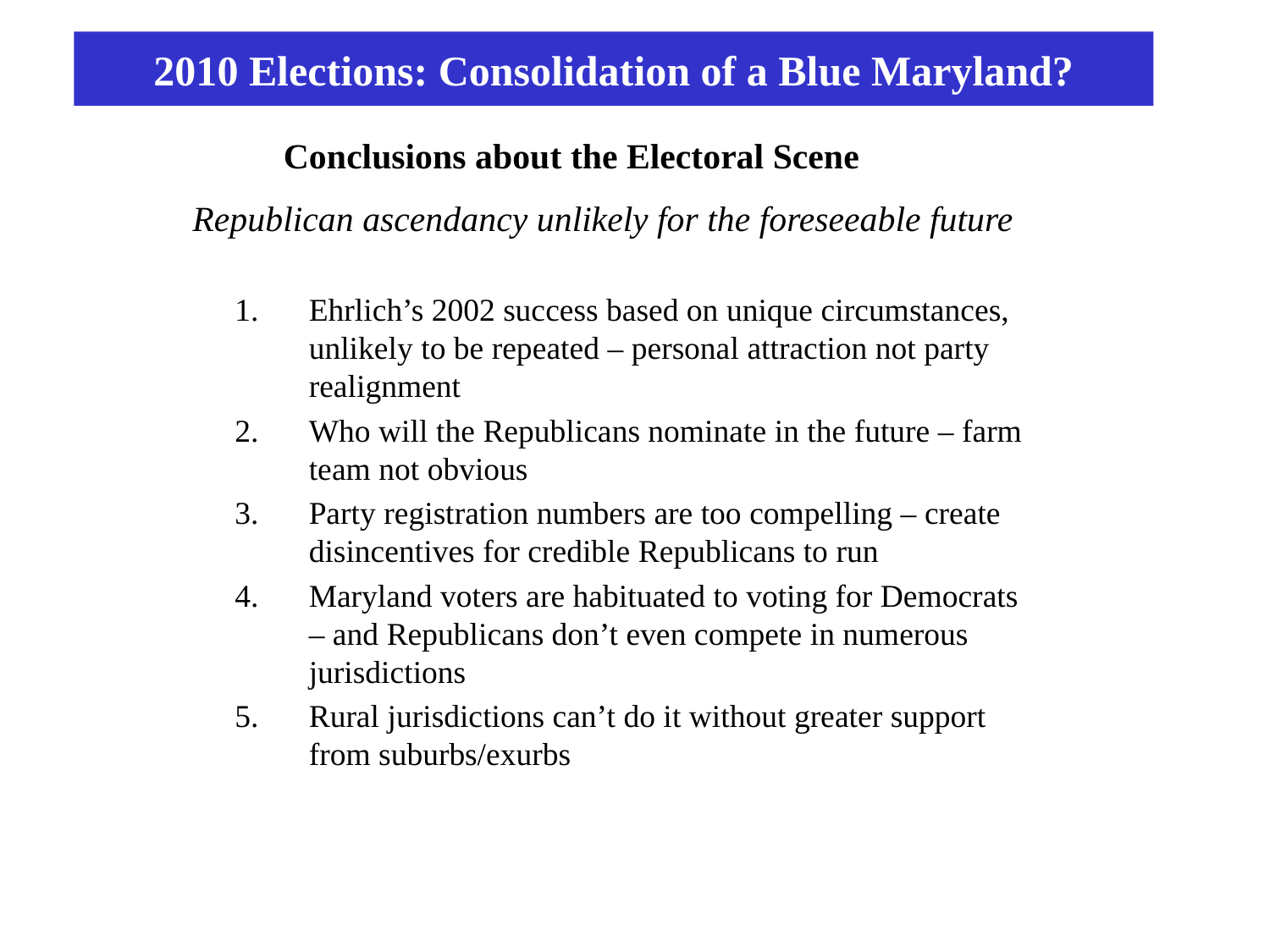

2010 Elections: Consolidation of a Blue Maryland?
Conclusions about the Electoral Scene
Republican ascendancy unlikely for the foreseeable future

Ehrlich’s 2002 success based on unique circumstances, unlikely to be repeated – personal attraction not party realignment
Who will the Republicans nominate in the future – farm team not obvious
Party registration numbers are too compelling – create disincentives for credible Republicans to run
Maryland voters are habituated to voting for Democrats – and Republicans don’t even compete in numerous jurisdictions
Rural jurisdictions can’t do it without greater support from suburbs/exurbs